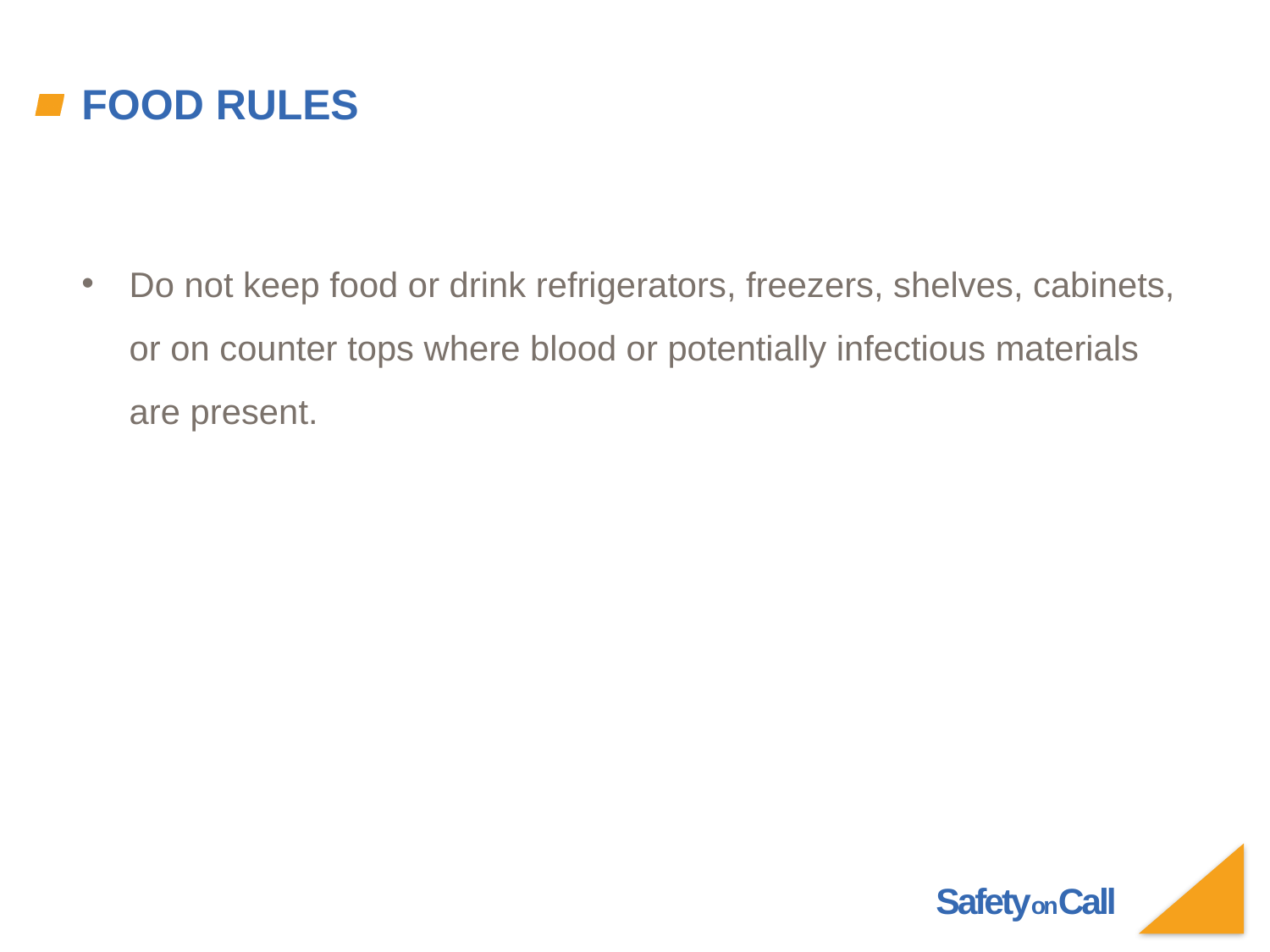

# Food Rules
Do not keep food or drink refrigerators, freezers, shelves, cabinets, or on counter tops where blood or potentially infectious materials are present.